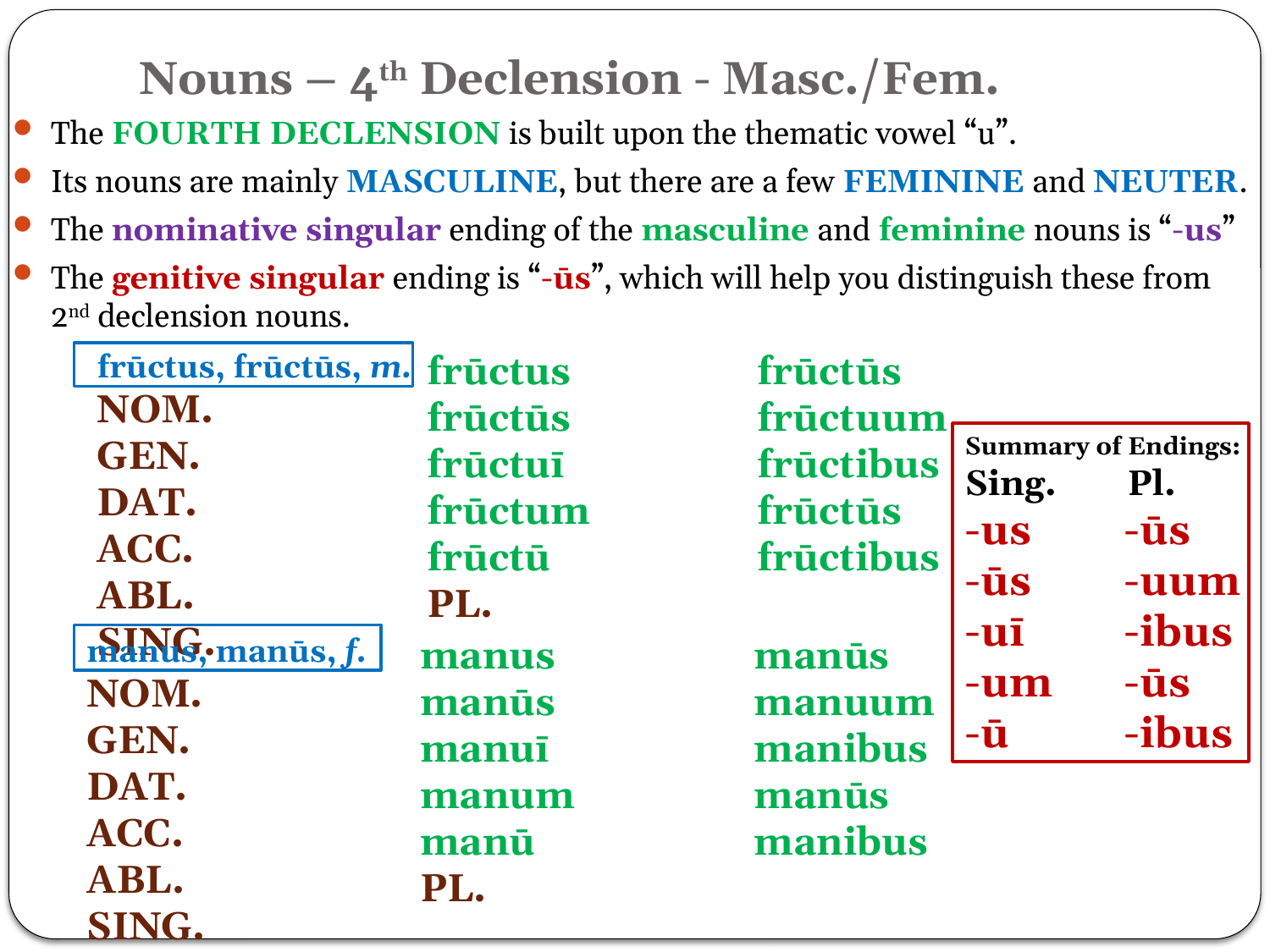

# Nouns – 4th Declension - Masc./Fem.
The FOURTH DECLENSION is built upon the thematic vowel “u”.
Its nouns are mainly MASCULINE, but there are a few FEMININE and NEUTER.
The nominative singular ending of the masculine and feminine nouns is “-us”
The genitive singular ending is “-ūs”, which will help you distinguish these from 2nd declension nouns.

frūctus, frūctūs, m.
NOM.
GEN.
DAT.
ACC.
ABL.
SING.
frūctus
frūctūs
frūctuī
frūctum
frūctū
PL.
frūctūs
frūctuum
frūctibus
frūctūs
frūctibus

Summary of Endings:
Sing.	    Pl.
-us	   -ūs
-ūs	   -uum
-uī	   -ibus
-um	   -ūs
-ū	   -ibus
manus, manūs, f.
NOM.
GEN.
DAT.
ACC.
ABL.
SING.
manus
manūs
manuī
manum
manū
PL.
manūs
manuum
manibus
manūs
manibus